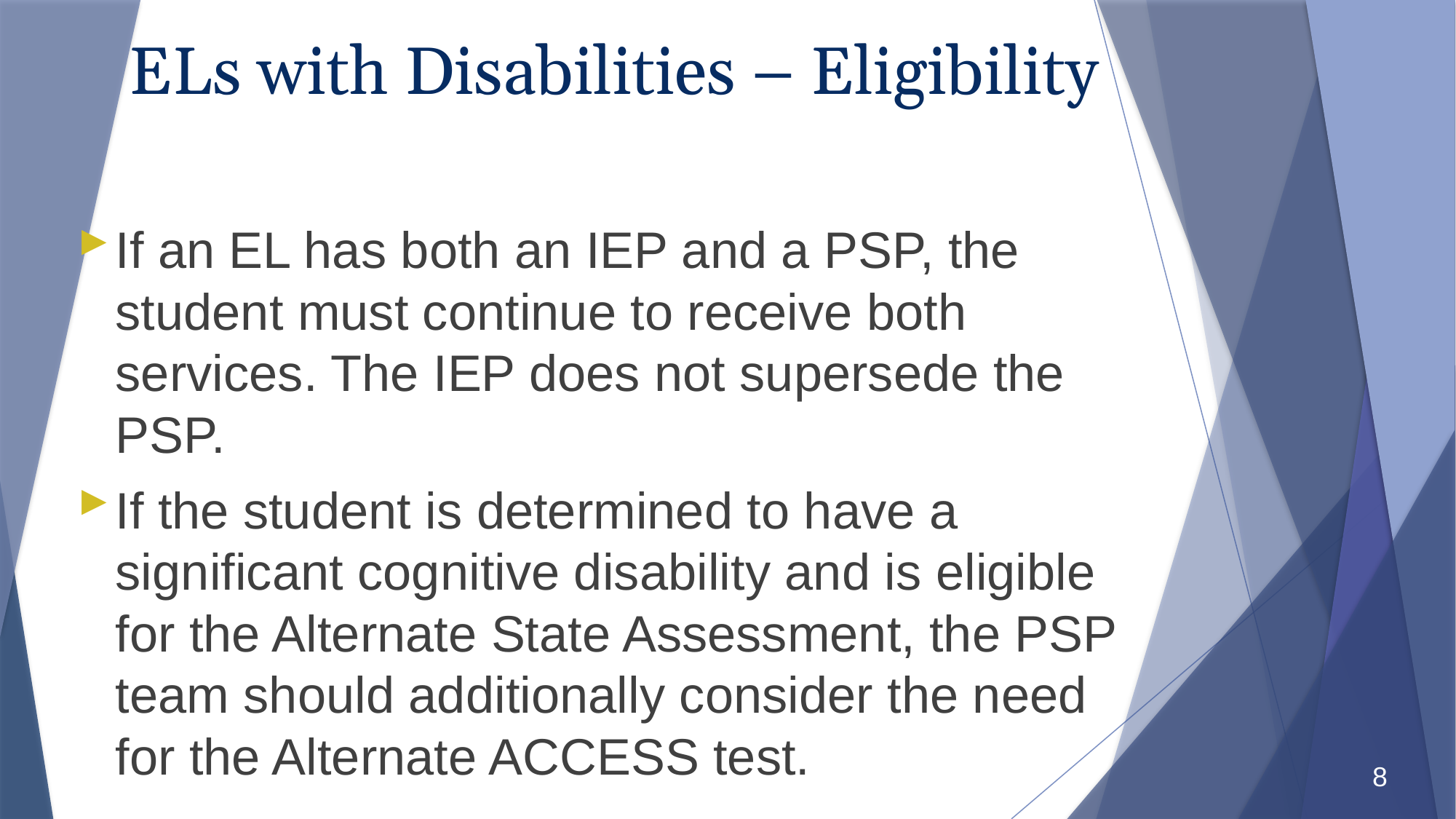

# ELs with Disabilities – Eligibility
If an EL has both an IEP and a PSP, the student must continue to receive both services. The IEP does not supersede the PSP.
If the student is determined to have a significant cognitive disability and is eligible for the Alternate State Assessment, the PSP team should additionally consider the need for the Alternate ACCESS test.
8